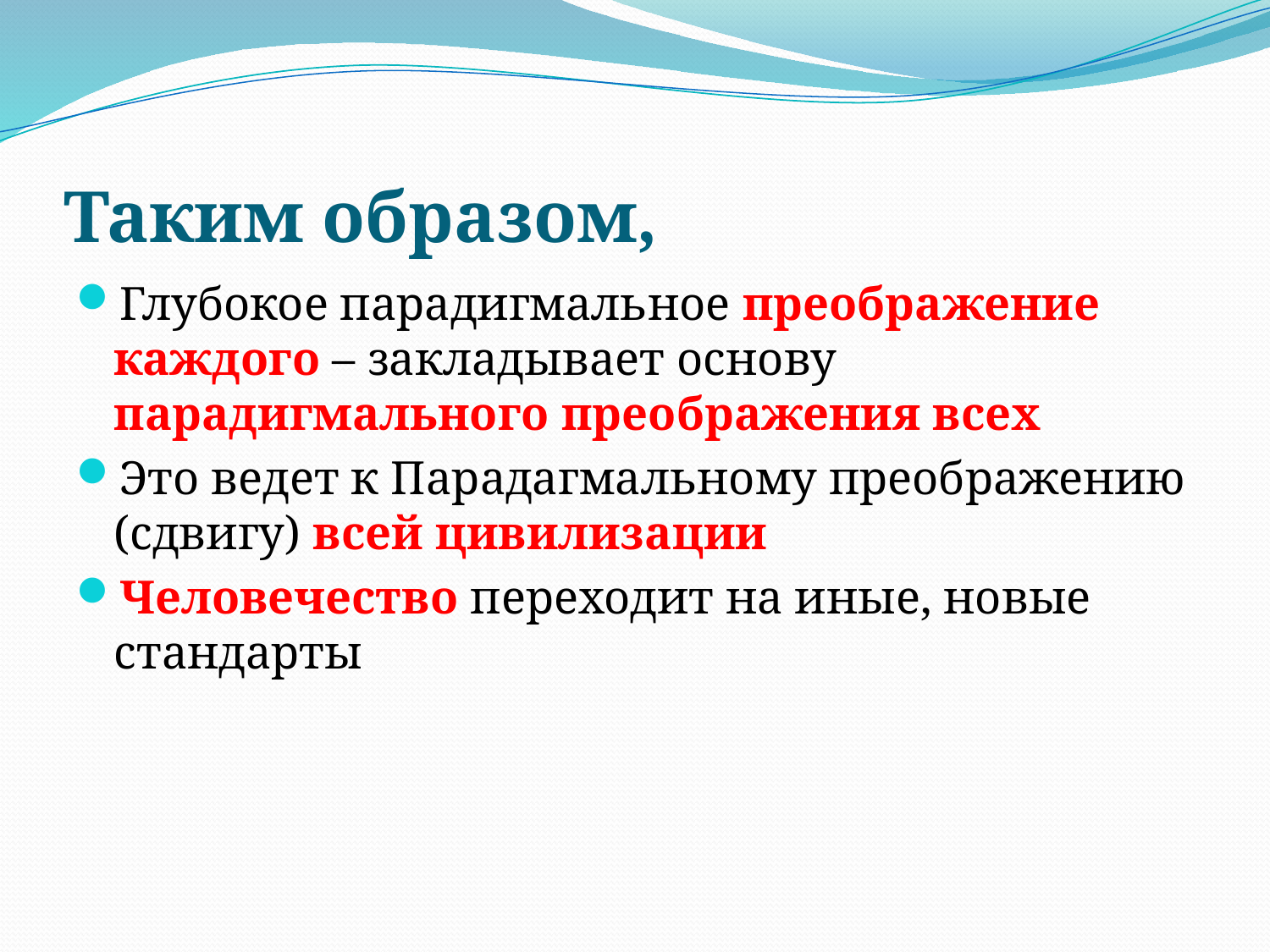

# Таким образом,
Глубокое парадигмальное преображение каждого – закладывает основу парадигмального преображения всех
Это ведет к Парадагмальному преображению (сдвигу) всей цивилизации
Человечество переходит на иные, новые стандарты